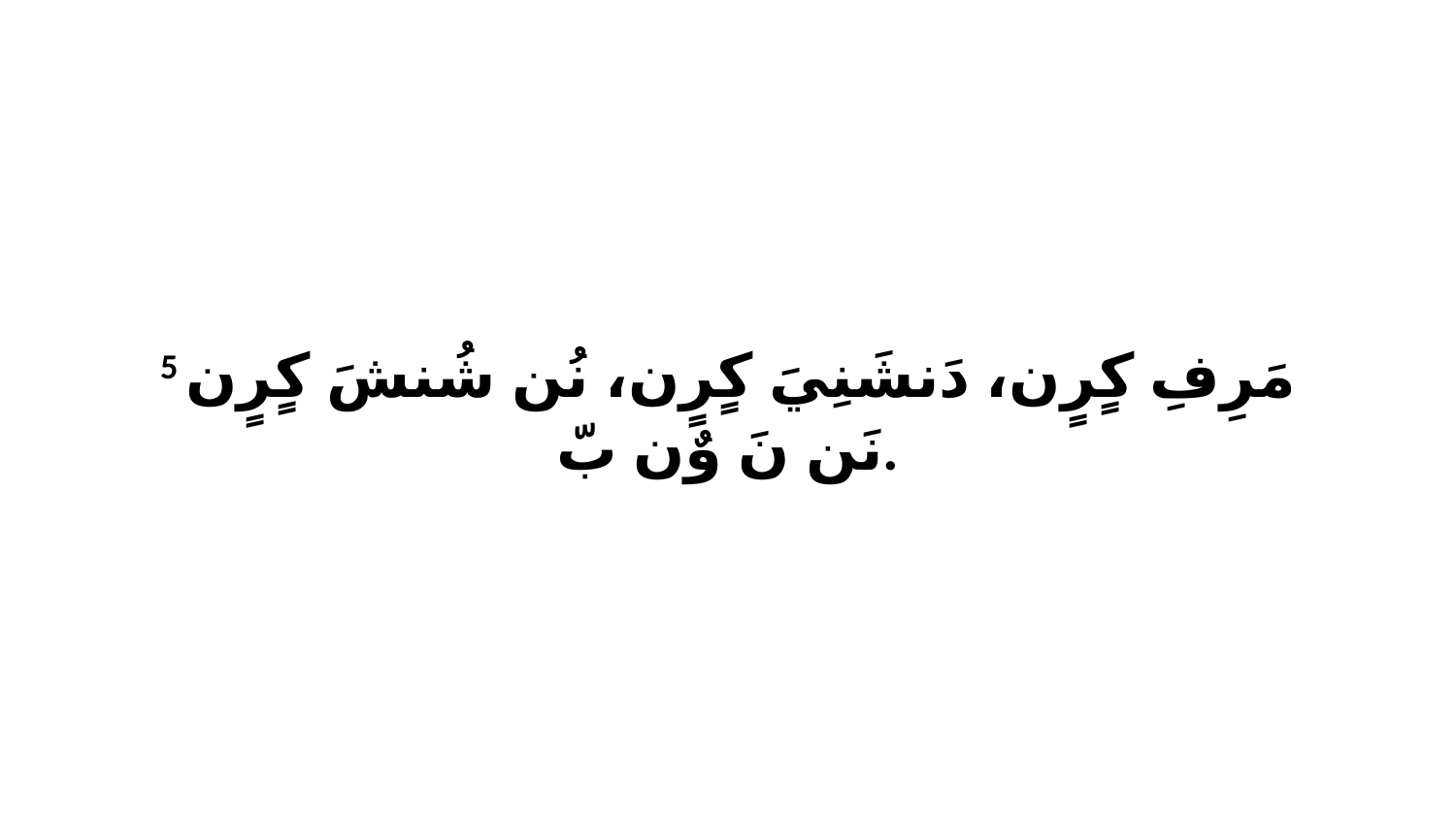

5 مَرِفِ كٍرٍن، دَنشَنِيَ كٍرٍن، نُن شُنشَ كٍرٍن نَن نَ وٌن بّ.